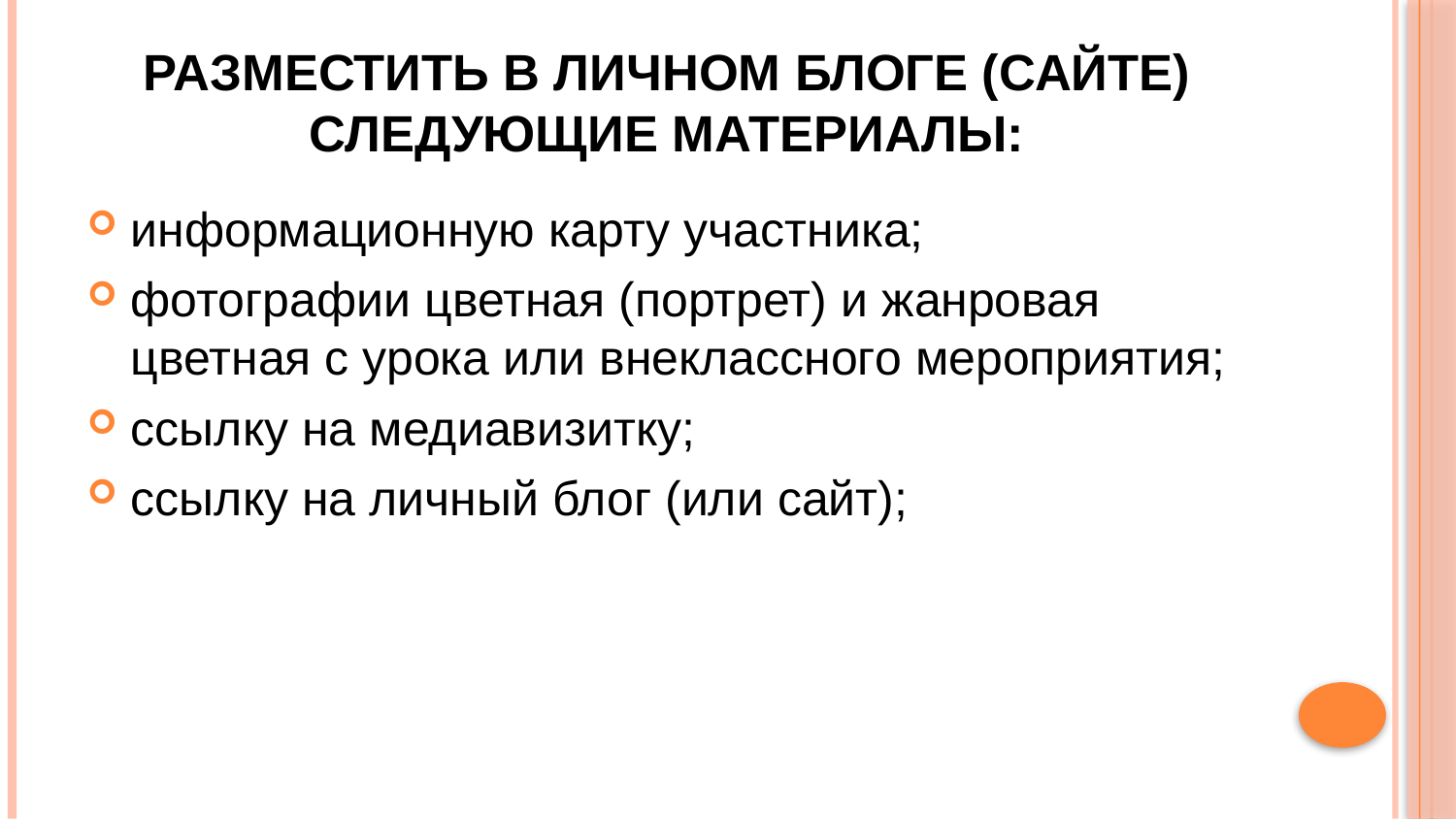

# разместить в личном блоге (сайте) следующие материалы:
информационную карту участника;
фотографии цветная (портрет) и жанровая цветная с урока или внеклассного мероприятия;
ссылку на медиавизитку;
ссылку на личный блог (или сайт);